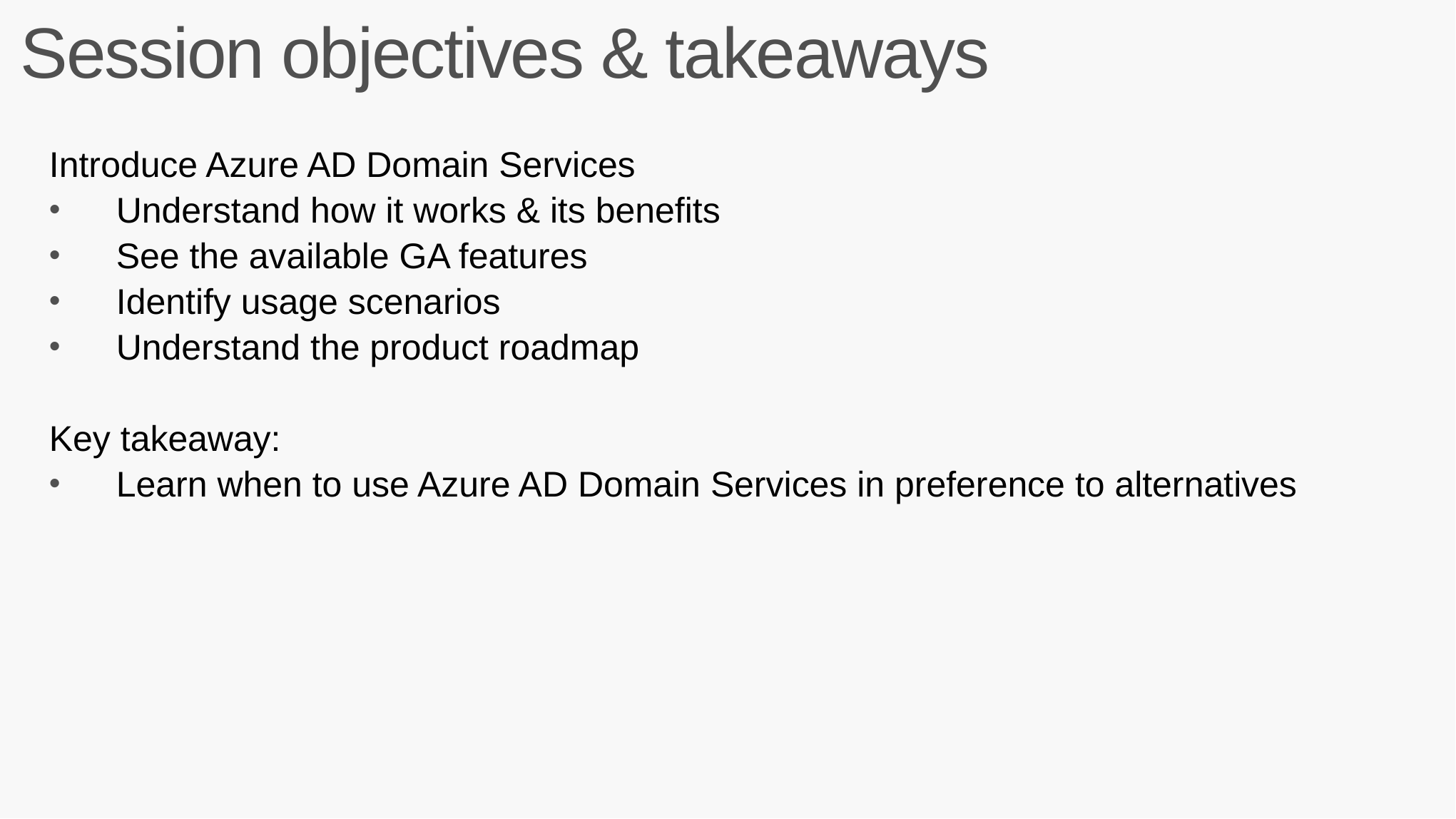

Session objectives & takeaways
Introduce Azure AD Domain Services
Understand how it works & its benefits
See the available GA features
Identify usage scenarios
Understand the product roadmap

Key takeaway:
Learn when to use Azure AD Domain Services in preference to alternatives